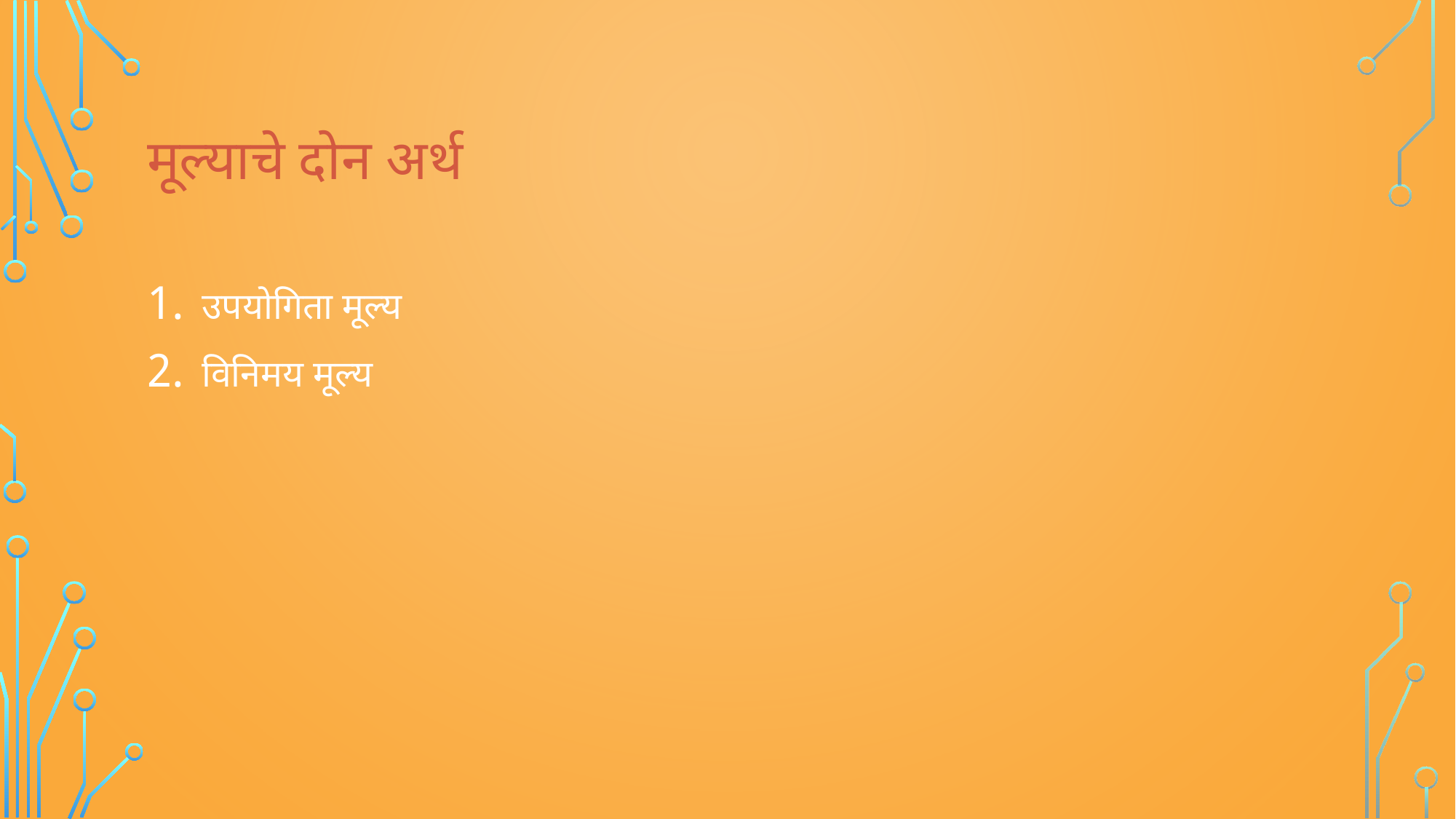

# मूल्याचे दोन अर्थ
उपयोगिता मूल्य
विनिमय मूल्य